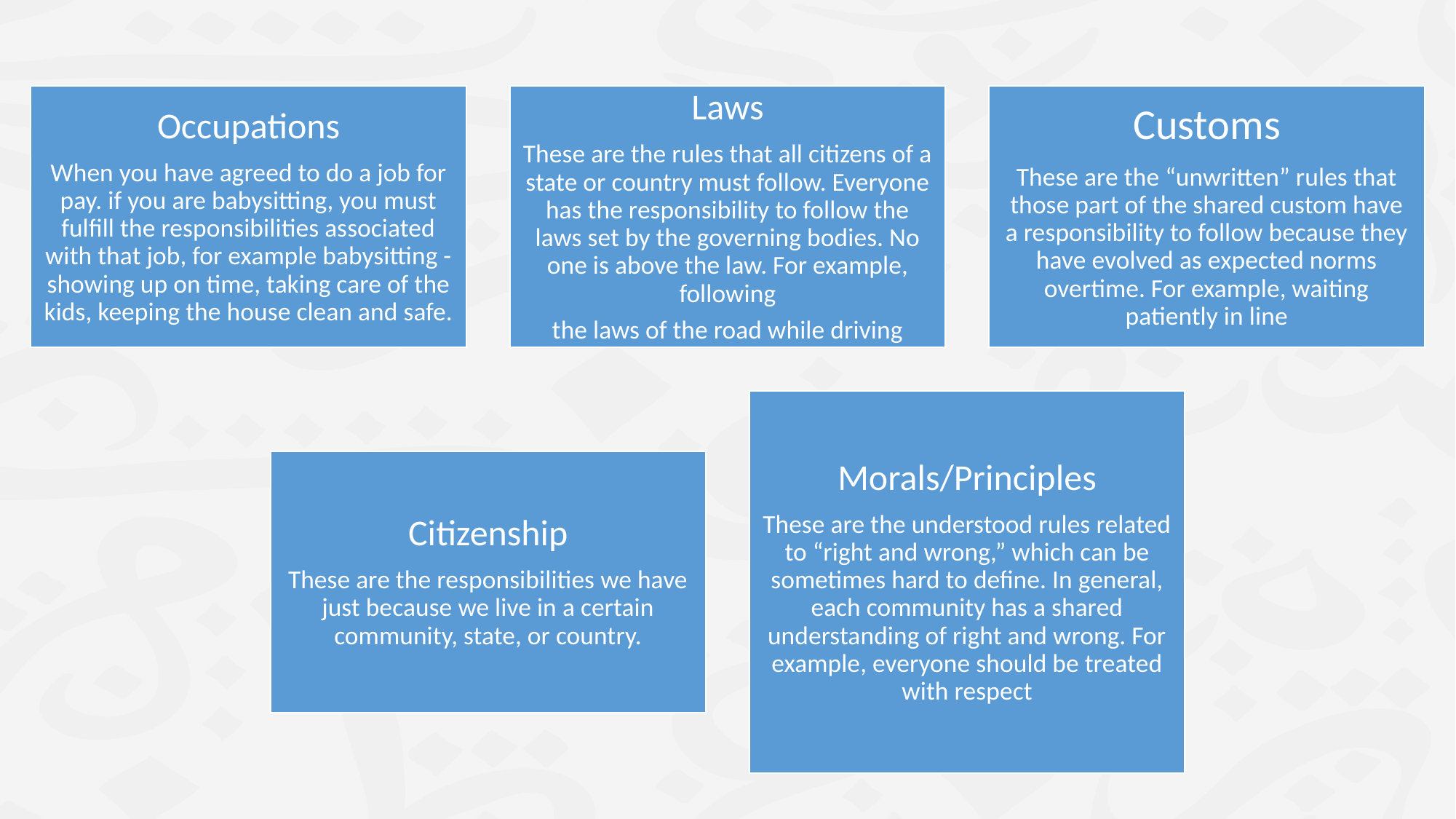

Occupations
When you have agreed to do a job for pay. if you are babysitting, you must fulfill the responsibilities associated with that job, for example babysitting - showing up on time, taking care of the kids, keeping the house clean and safe.
Laws
These are the rules that all citizens of a state or country must follow. Everyone has the responsibility to follow the laws set by the governing bodies. No one is above the law. For example, following
the laws of the road while driving
Customs
These are the “unwritten” rules that those part of the shared custom have a responsibility to follow because they have evolved as expected norms overtime. For example, waiting patiently in line
Citizenship
These are the responsibilities we have just because we live in a certain community, state, or country.
Morals/Principles
These are the understood rules related to “right and wrong,” which can be sometimes hard to define. In general, each community has a shared understanding of right and wrong. For example, everyone should be treated with respect